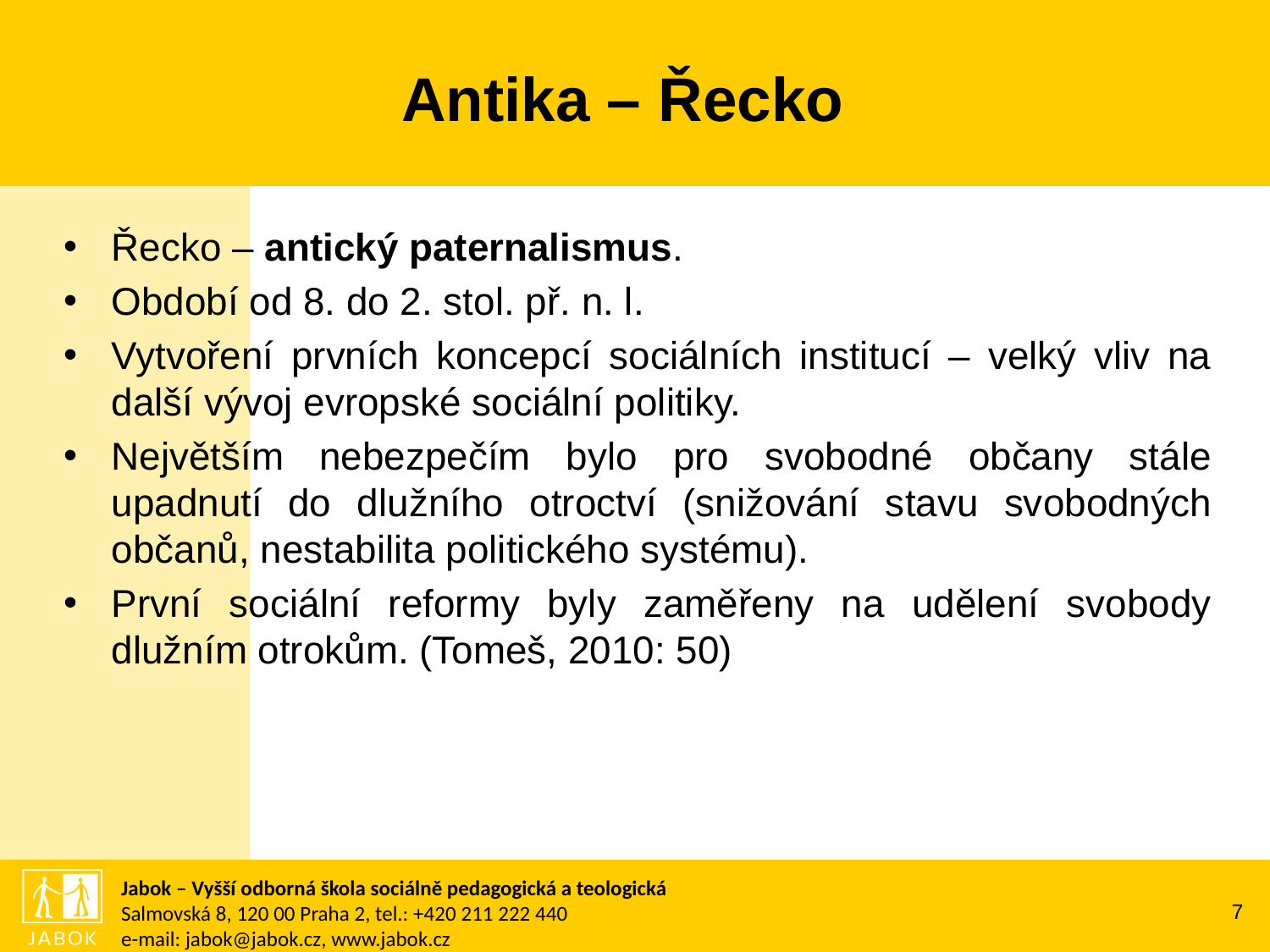

# Antika – Řecko
Řecko – antický paternalismus.
Období od 8. do 2. stol. př. n. l.
Vytvoření prvních koncepcí sociálních institucí – velký vliv na další vývoj evropské sociální politiky.
Největším nebezpečím bylo pro svobodné občany stále upadnutí do dlužního otroctví (snižování stavu svobodných občanů, nestabilita politického systému).
První sociální reformy byly zaměřeny na udělení svobody dlužním otrokům. (Tomeš, 2010: 50)